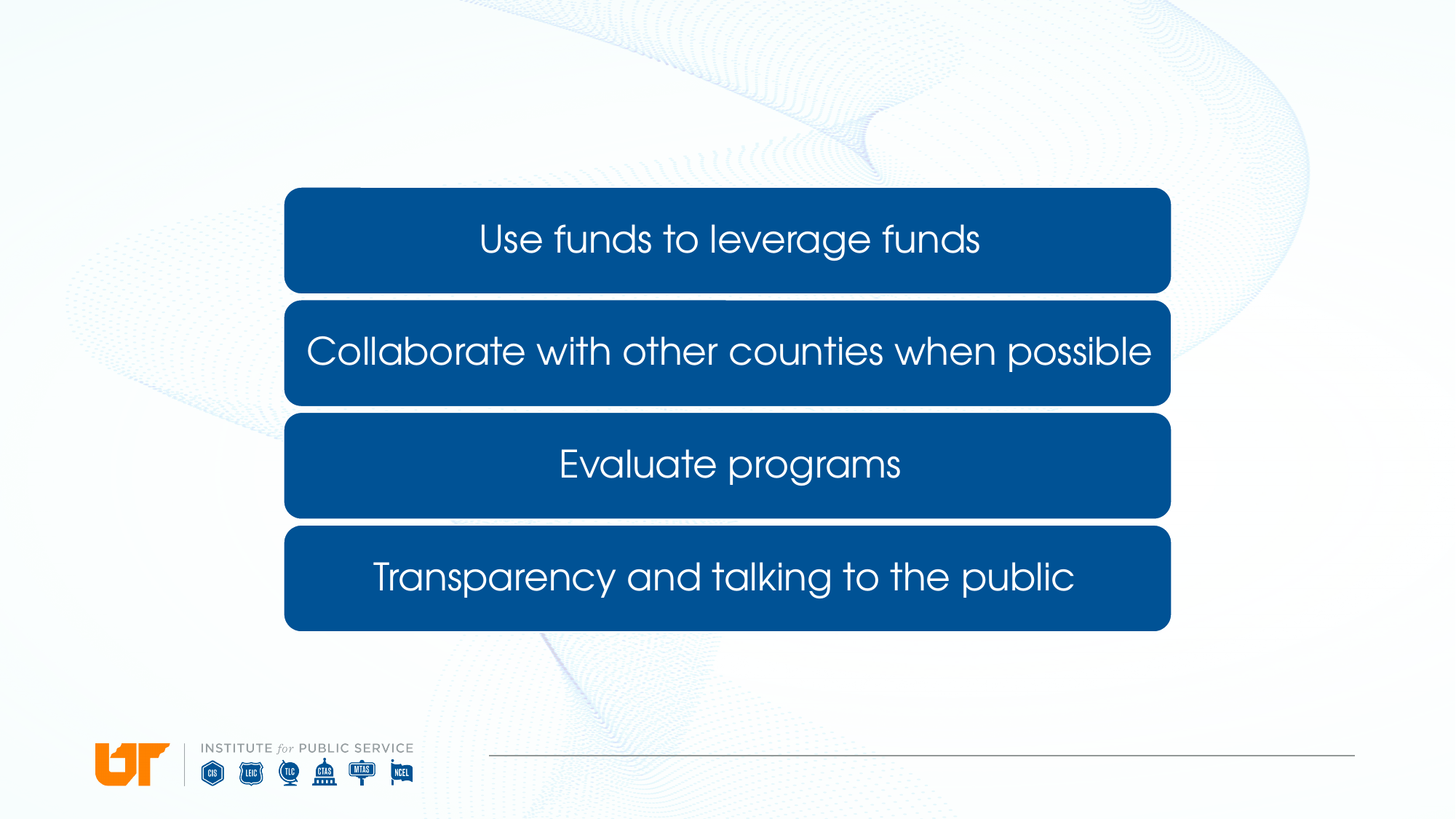

Use funds to leverage funds
Collaborate with other counties when possible
Evaluate programs
Transparency and talking to the public